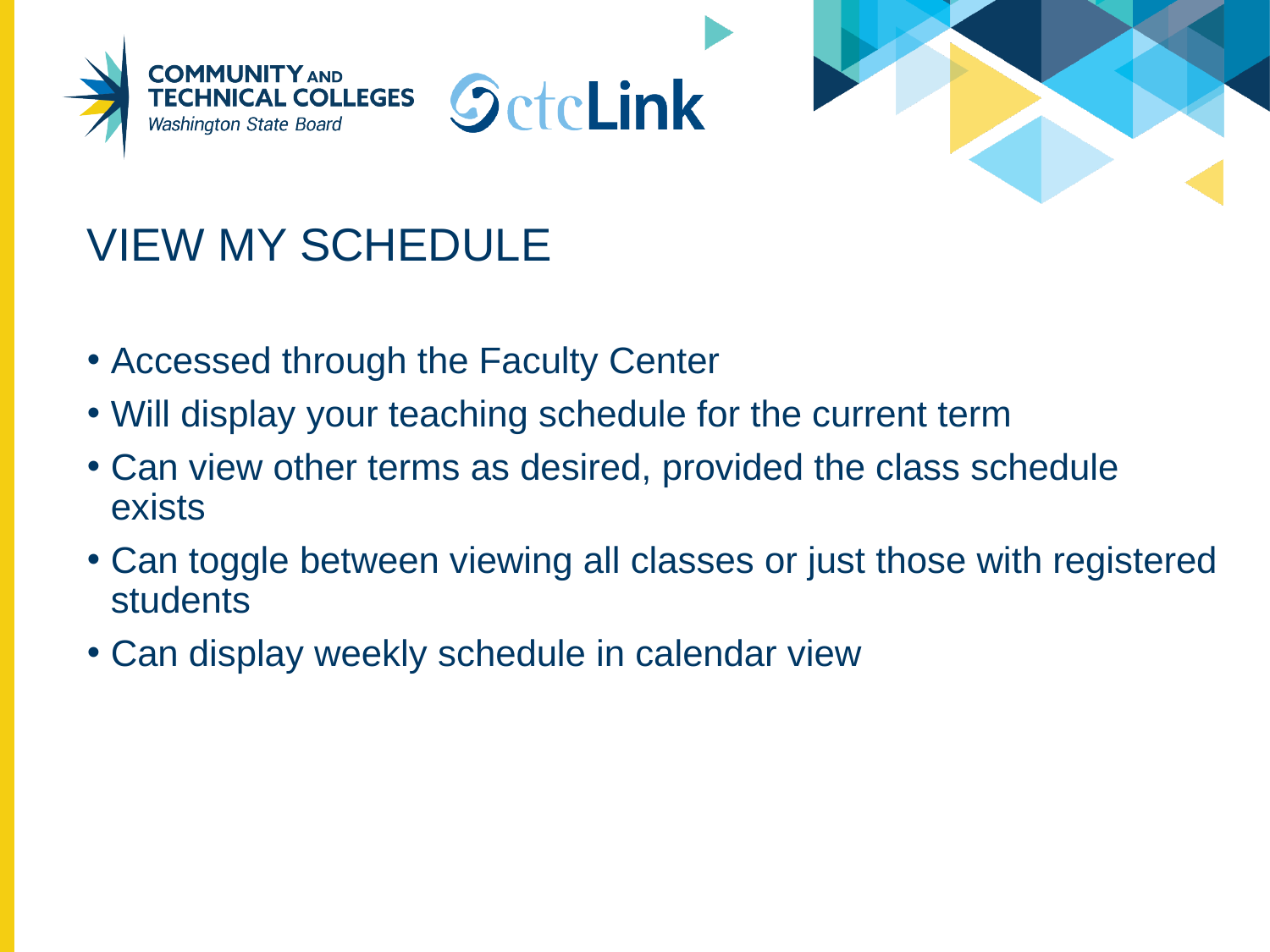

# View my Schedule
Accessed through the Faculty Center
Will display your teaching schedule for the current term
Can view other terms as desired, provided the class schedule exists
Can toggle between viewing all classes or just those with registered students
Can display weekly schedule in calendar view